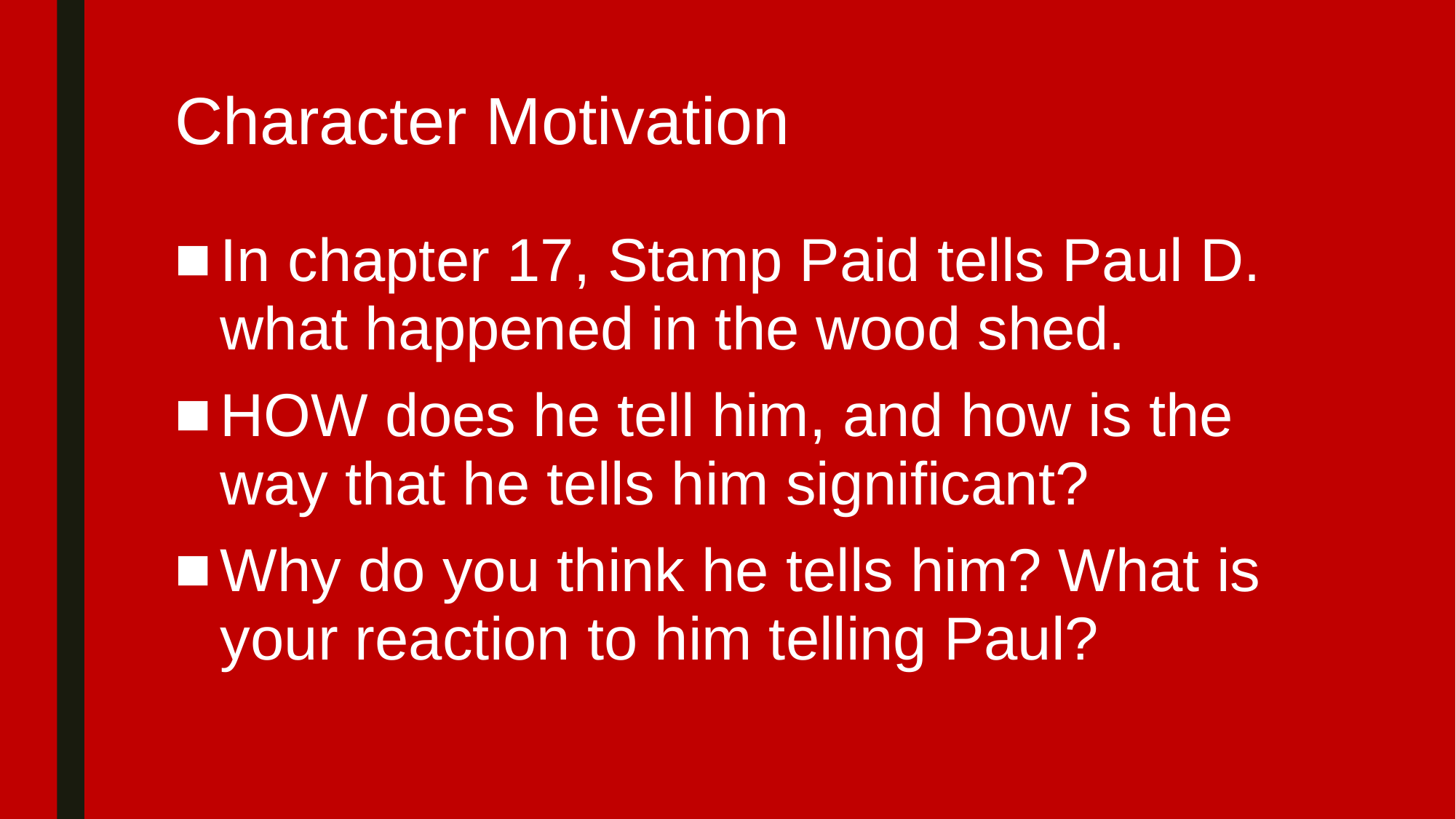

# Character Motivation
In chapter 17, Stamp Paid tells Paul D. what happened in the wood shed.
HOW does he tell him, and how is the way that he tells him significant?
Why do you think he tells him? What is your reaction to him telling Paul?